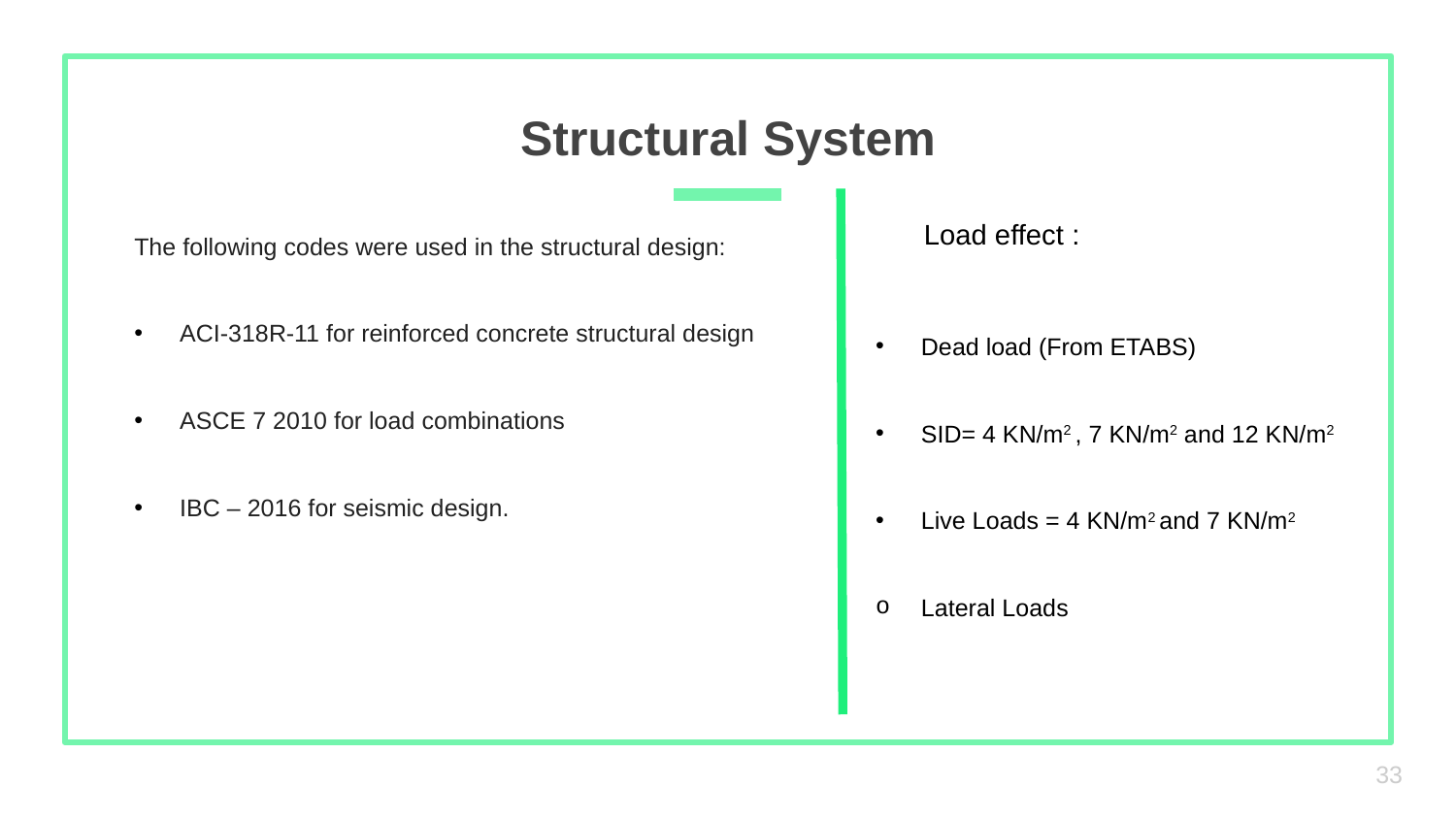

# Structural System
The following codes were used in the structural design:

ACI-318R-11 for reinforced concrete structural design

ASCE 7 2010 for load combinations

IBC – 2016 for seismic design.

Load effect :
Dead load (From ETABS)
SID= 4 KN/m2 , 7 KN/m2 and 12 KN/m2
Live Loads = 4 KN/m2 and 7 KN/m2
Lateral Loads
33